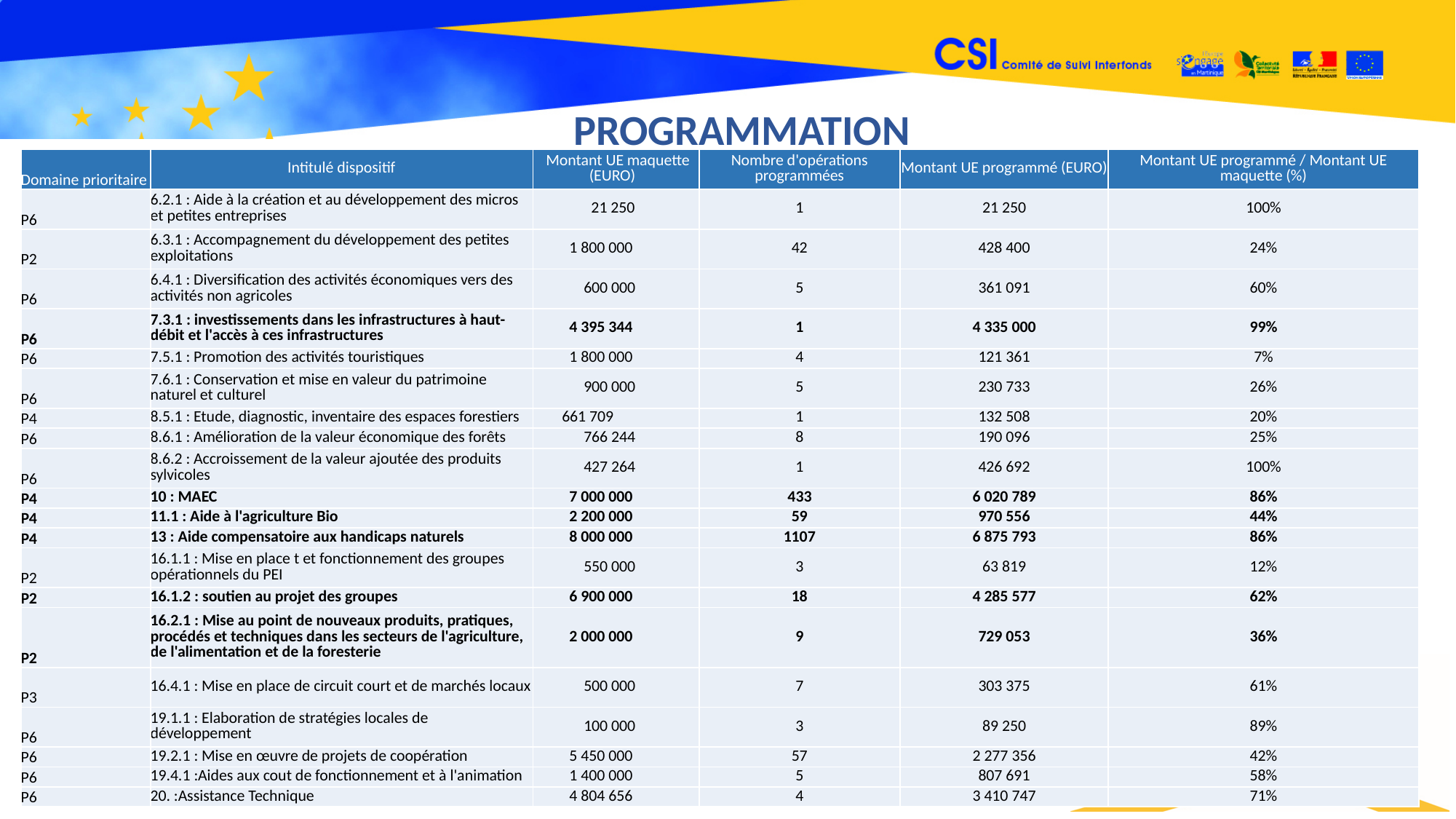

PROGRAMMATION
| Domaine prioritaire | Intitulé dispositif | Montant UE maquette (EURO) | Nombre d'opérations programmées | Montant UE programmé (EURO) | Montant UE programmé / Montant UE maquette (%) |
| --- | --- | --- | --- | --- | --- |
| P6 | 6.2.1 : Aide à la création et au développement des micros et petites entreprises | 21 250 | 1 | 21 250 | 100% |
| P2 | 6.3.1 : Accompagnement du développement des petites exploitations | 1 800 000 | 42 | 428 400 | 24% |
| P6 | 6.4.1 : Diversification des activités économiques vers des activités non agricoles | 600 000 | 5 | 361 091 | 60% |
| P6 | 7.3.1 : investissements dans les infrastructures à haut-débit et l'accès à ces infrastructures | 4 395 344 | 1 | 4 335 000 | 99% |
| P6 | 7.5.1 : Promotion des activités touristiques | 1 800 000 | 4 | 121 361 | 7% |
| P6 | 7.6.1 : Conservation et mise en valeur du patrimoine naturel et culturel | 900 000 | 5 | 230 733 | 26% |
| P4 | 8.5.1 : Etude, diagnostic, inventaire des espaces forestiers | 661 709 | 1 | 132 508 | 20% |
| P6 | 8.6.1 : Amélioration de la valeur économique des forêts | 766 244 | 8 | 190 096 | 25% |
| P6 | 8.6.2 : Accroissement de la valeur ajoutée des produits sylvicoles | 427 264 | 1 | 426 692 | 100% |
| P4 | 10 : MAEC | 7 000 000 | 433 | 6 020 789 | 86% |
| P4 | 11.1 : Aide à l'agriculture Bio | 2 200 000 | 59 | 970 556 | 44% |
| P4 | 13 : Aide compensatoire aux handicaps naturels | 8 000 000 | 1107 | 6 875 793 | 86% |
| P2 | 16.1.1 : Mise en place t et fonctionnement des groupes opérationnels du PEI | 550 000 | 3 | 63 819 | 12% |
| P2 | 16.1.2 : soutien au projet des groupes | 6 900 000 | 18 | 4 285 577 | 62% |
| P2 | 16.2.1 : Mise au point de nouveaux produits, pratiques, procédés et techniques dans les secteurs de l'agriculture, de l'alimentation et de la foresterie | 2 000 000 | 9 | 729 053 | 36% |
| P3 | 16.4.1 : Mise en place de circuit court et de marchés locaux | 500 000 | 7 | 303 375 | 61% |
| P6 | 19.1.1 : Elaboration de stratégies locales de développement | 100 000 | 3 | 89 250 | 89% |
| P6 | 19.2.1 : Mise en œuvre de projets de coopération | 5 450 000 | 57 | 2 277 356 | 42% |
| P6 | 19.4.1 :Aides aux cout de fonctionnement et à l'animation | 1 400 000 | 5 | 807 691 | 58% |
| P6 | 20. :Assistance Technique | 4 804 656 | 4 | 3 410 747 | 71% |